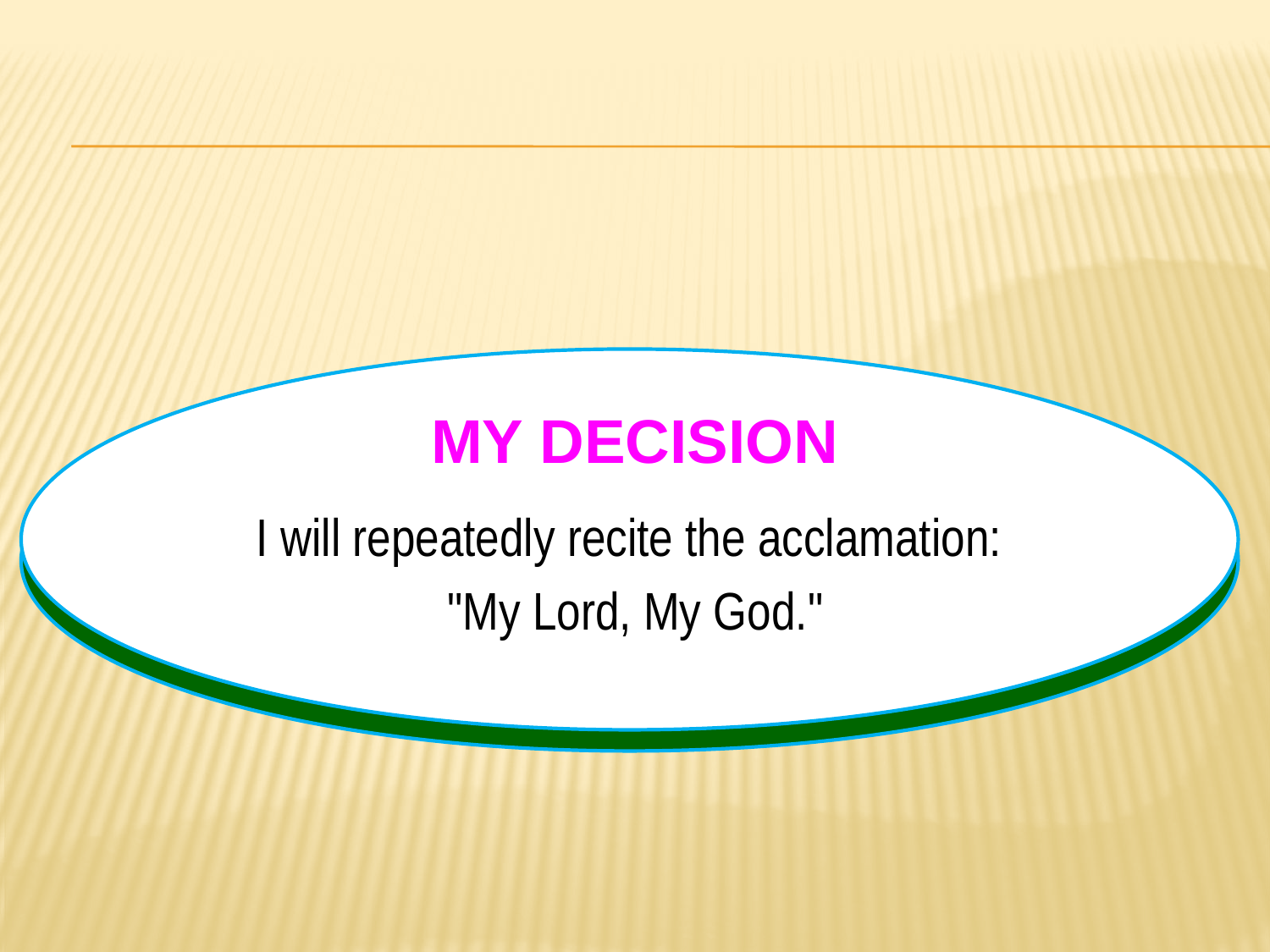

# MY DECISION

I will repeatedly recite the acclamation:
 "My Lord, My God."